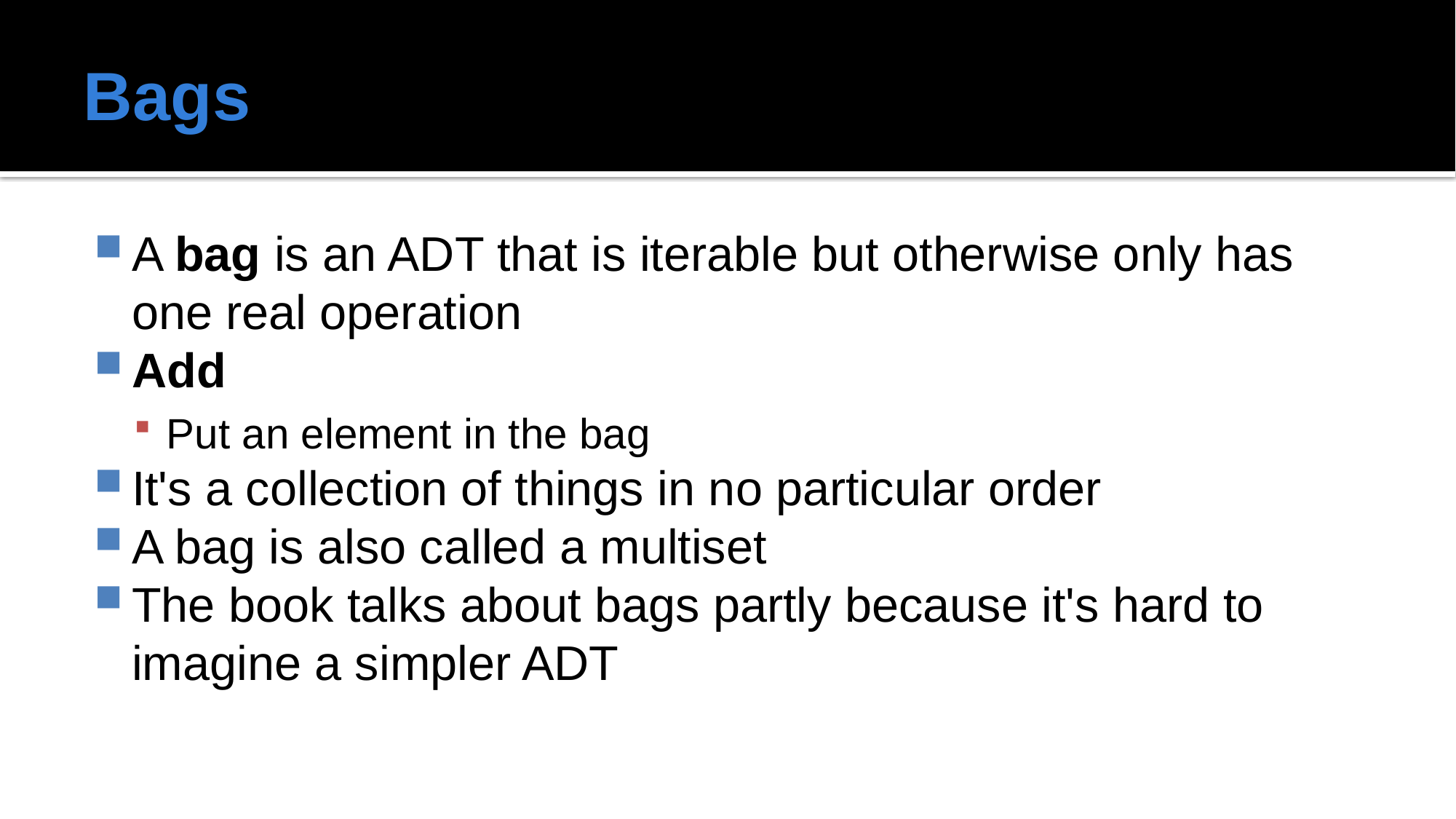

# Bags
A bag is an ADT that is iterable but otherwise only has one real operation
Add
Put an element in the bag
It's a collection of things in no particular order
A bag is also called a multiset
The book talks about bags partly because it's hard to imagine a simpler ADT